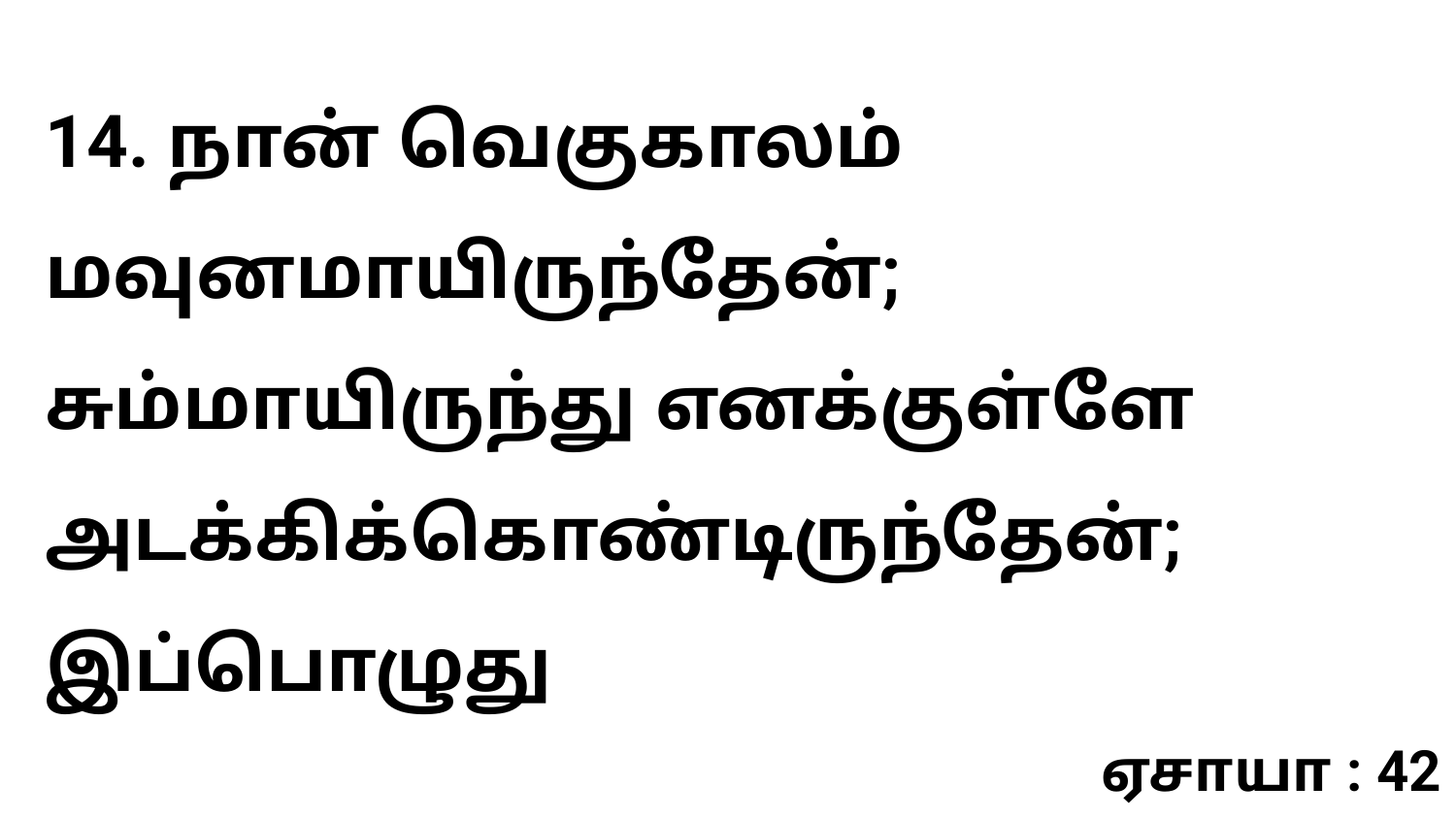

14. நான் வெகுகாலம் மவுனமாயிருந்தேன்; சும்மாயிருந்து எனக்குள்ளே அடக்கிக்கொண்டிருந்தேன்; இப்பொழுது
ஏசாயா : 42